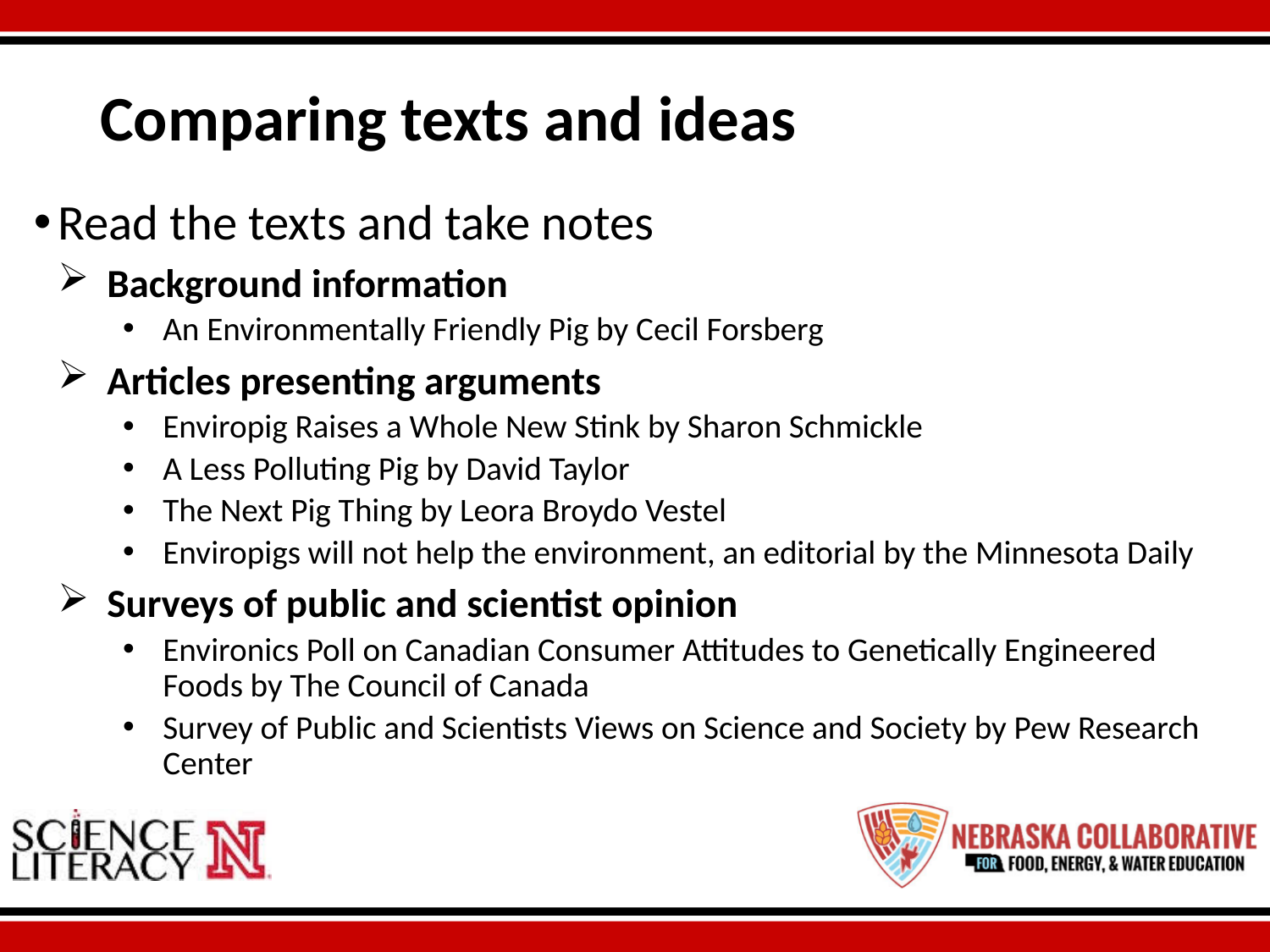

# Comparing texts and ideas
Read the texts and take notes
Background information
An Environmentally Friendly Pig by Cecil Forsberg
Articles presenting arguments
Enviropig Raises a Whole New Stink by Sharon Schmickle
A Less Polluting Pig by David Taylor
The Next Pig Thing by Leora Broydo Vestel
Enviropigs will not help the environment, an editorial by the Minnesota Daily
Surveys of public and scientist opinion
Environics Poll on Canadian Consumer Attitudes to Genetically Engineered Foods by The Council of Canada
Survey of Public and Scientists Views on Science and Society by Pew Research Center